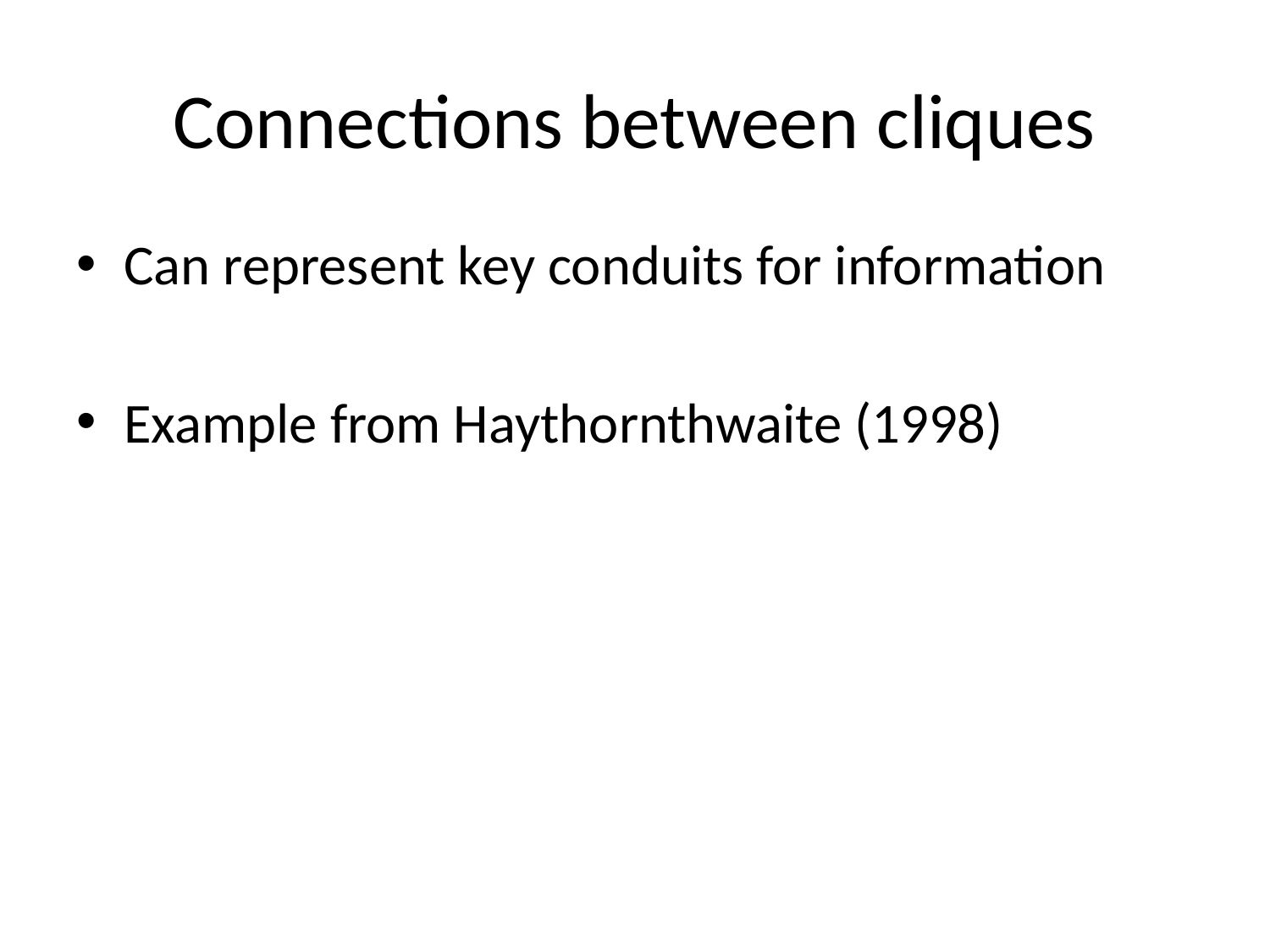

# Connections between cliques
Can represent key conduits for information

Example from Haythornthwaite (1998)